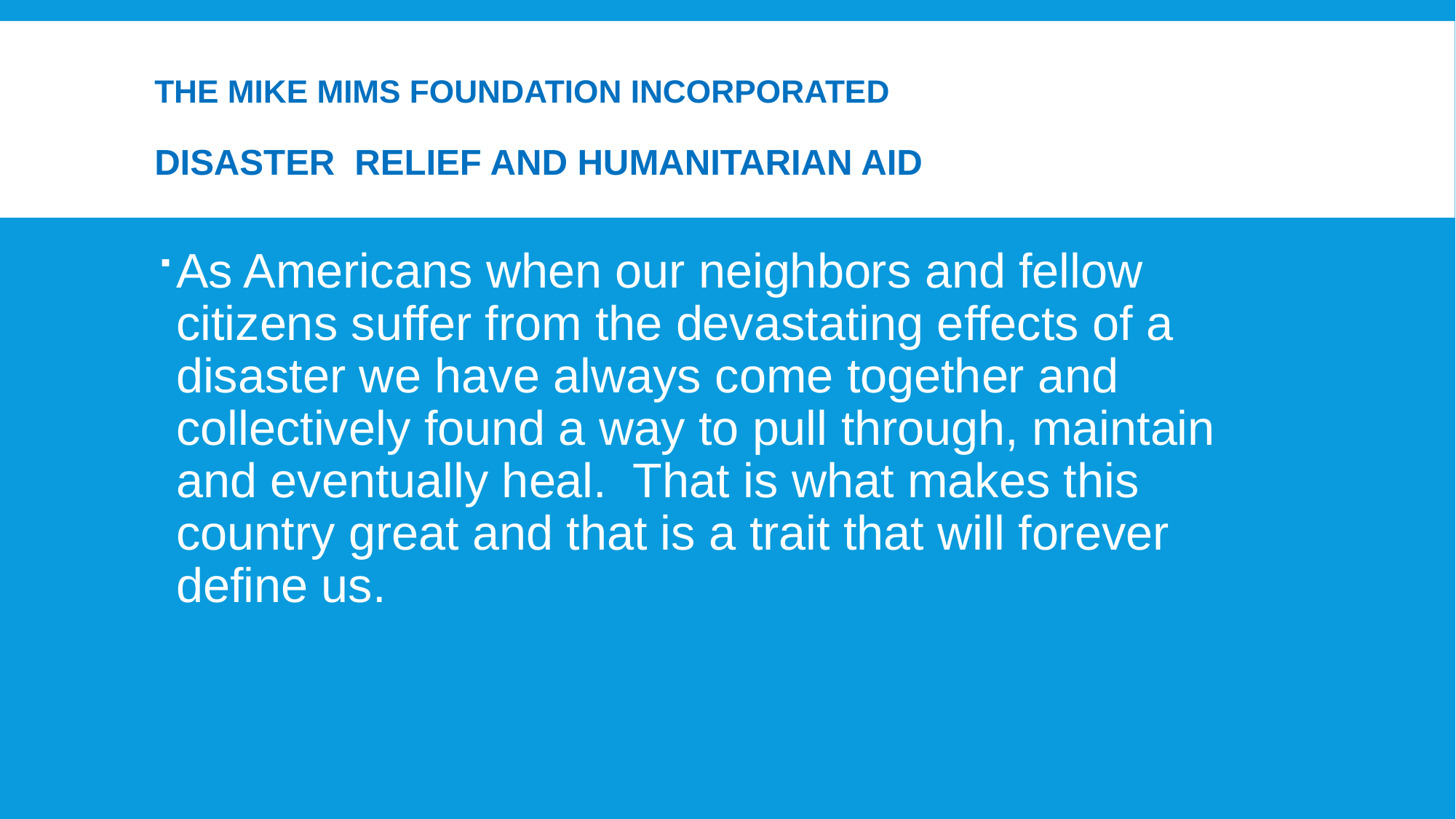

# THE MIKE MIMS FOUNDATION INCORPORATED DISASTER  RELIEF AND HUMANITARIAN AID
As Americans when our neighbors and fellow citizens suffer from the devastating effects of a disaster we have always come together and collectively found a way to pull through, maintain and eventually heal.  That is what makes this country great and that is a trait that will forever define us.